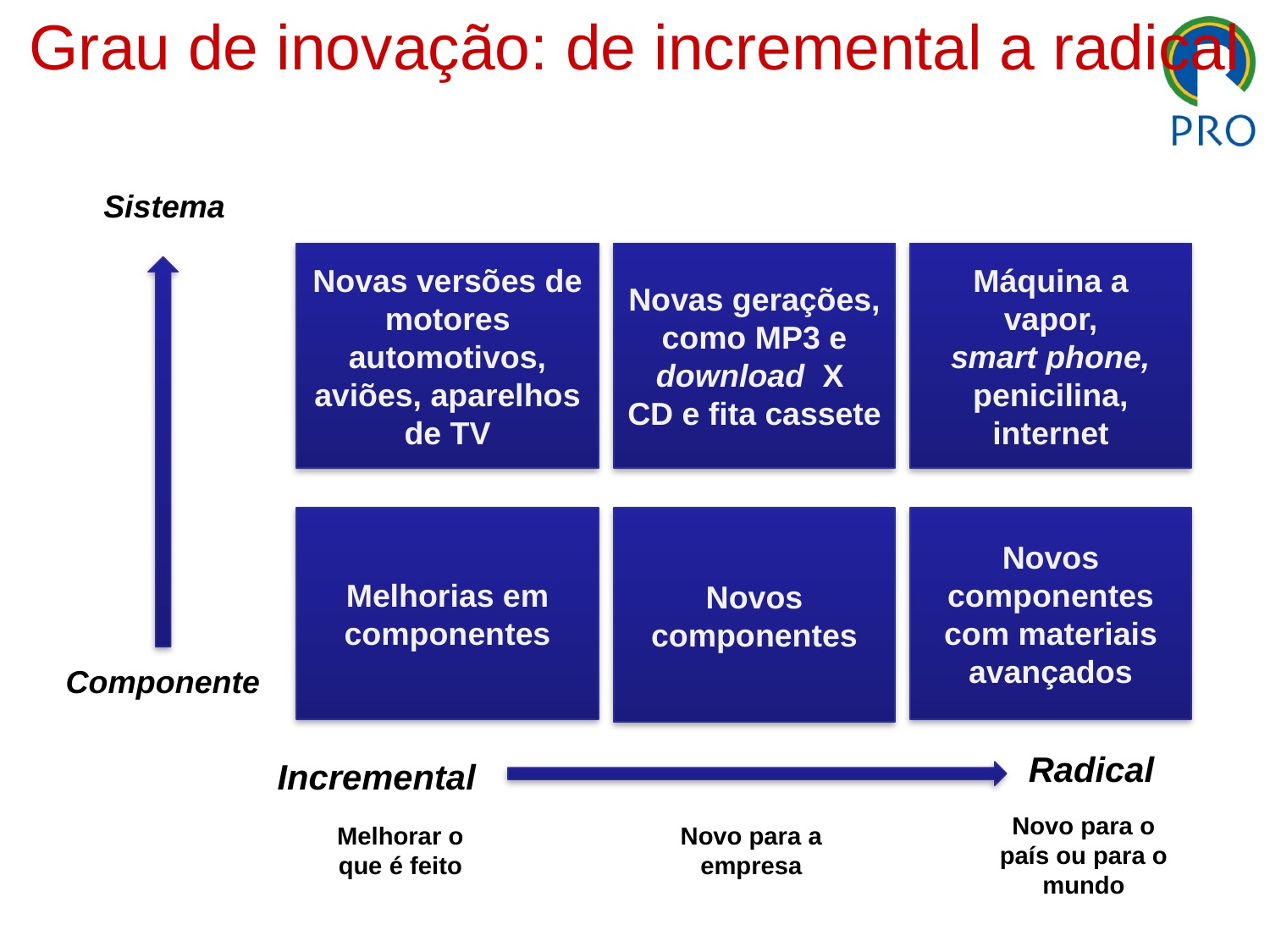

Grau de inovação: de incremental a radical
Sistema
Novas versões de motores automotivos, aviões, aparelhos de TV
Novas gerações, como MP3 e download  X
CD e fita cassete
Máquina a vapor,
smart phone, penicilina, internet

Melhorias em componentes
Novos componentes
Novos componentes com materiais avançados
Componente
Radical
Incremental

Novo para o país ou para o mundo
Melhorar o que é feito
Novo para a empresa